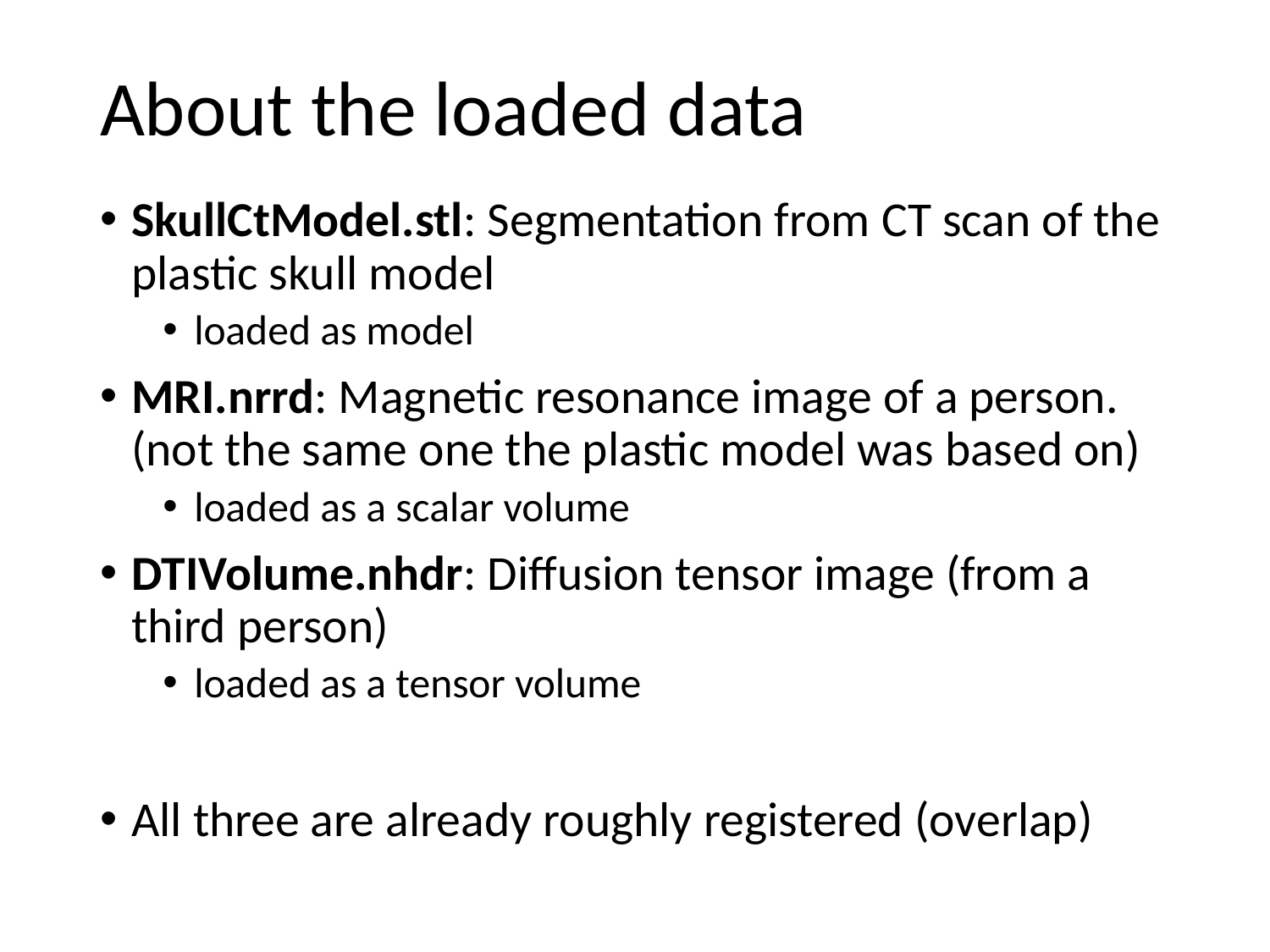

# About the loaded data
SkullCtModel.stl: Segmentation from CT scan of the plastic skull model
loaded as model
MRI.nrrd: Magnetic resonance image of a person. (not the same one the plastic model was based on)
loaded as a scalar volume
DTIVolume.nhdr: Diffusion tensor image (from a third person)
loaded as a tensor volume

All three are already roughly registered (overlap)